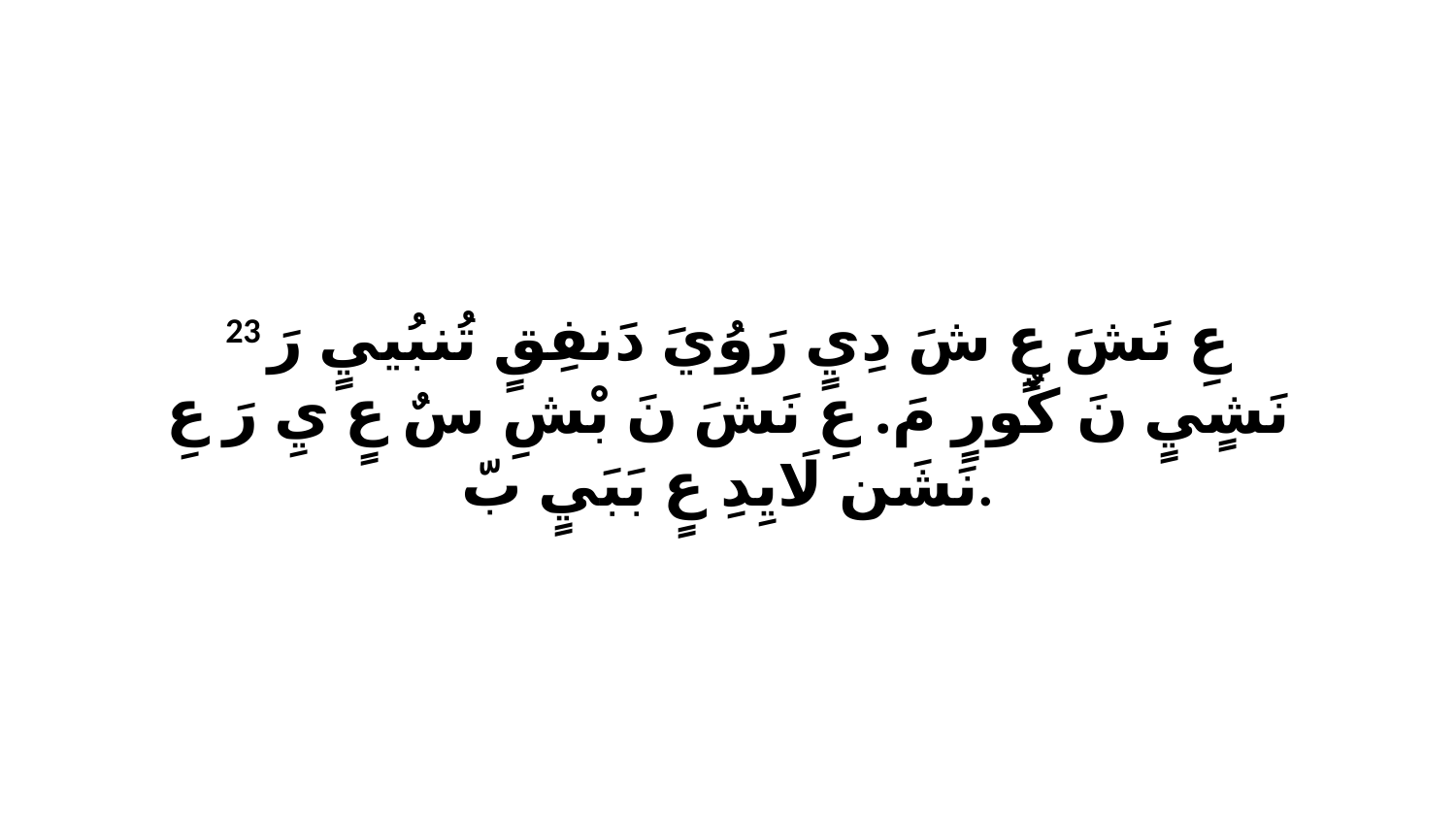

23 عِ نَشَ عٍ شَ دِيٍ رَوُيَ دَنفِقٍ تُنبُييٍ رَ نَشٍيٍ نَ كٌورٍ مَ. عِ نَشَ نَ بْشِ سٌ عٍ يِ رَ عِ نَشَن لَايِدِ عٍ بَبَيٍ بّ.